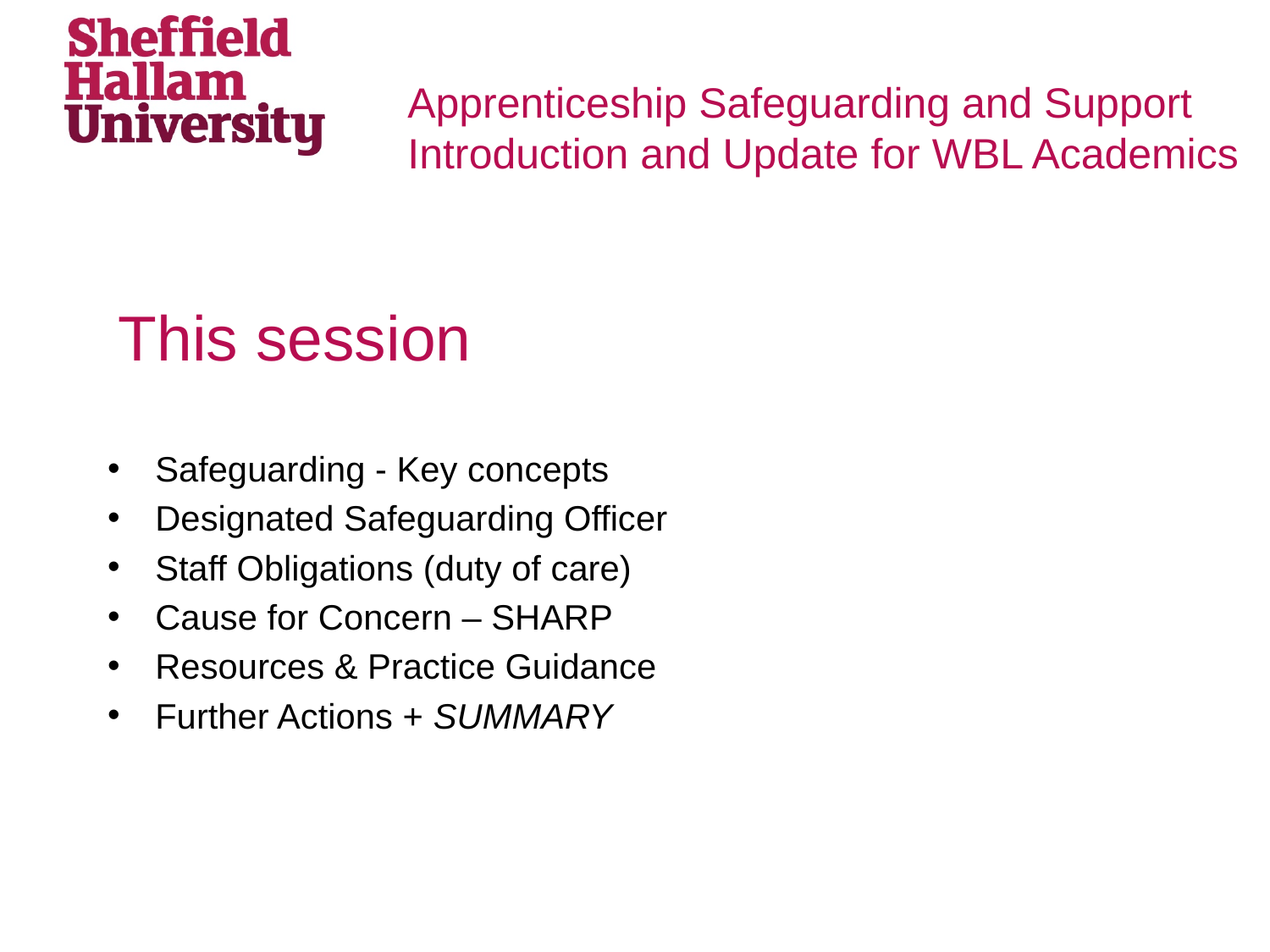

Apprenticeship Safeguarding and Support
Introduction and Update for WBL Academics
This session
Safeguarding - Key concepts
Designated Safeguarding Officer
Staff Obligations (duty of care)
Cause for Concern – SHARP
Resources & Practice Guidance
Further Actions + SUMMARY